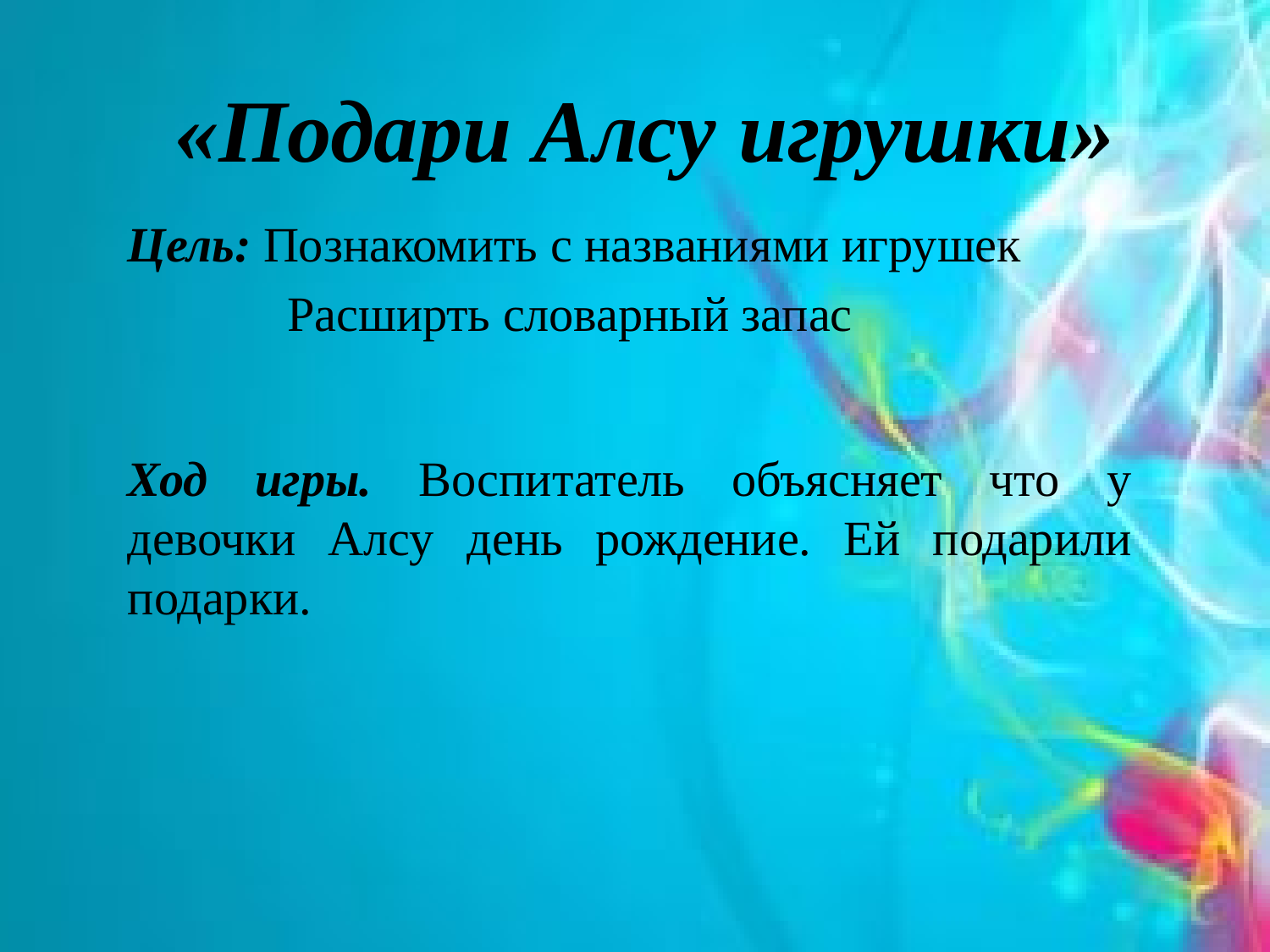

# «Подари Алсу игрушки»
Цель: Познакомить с названиями игрушек
             Расширть словарный запас

Ход игры. Воспитатель объясняет что у девочки Алсу день рождение. Ей подарили подарки.